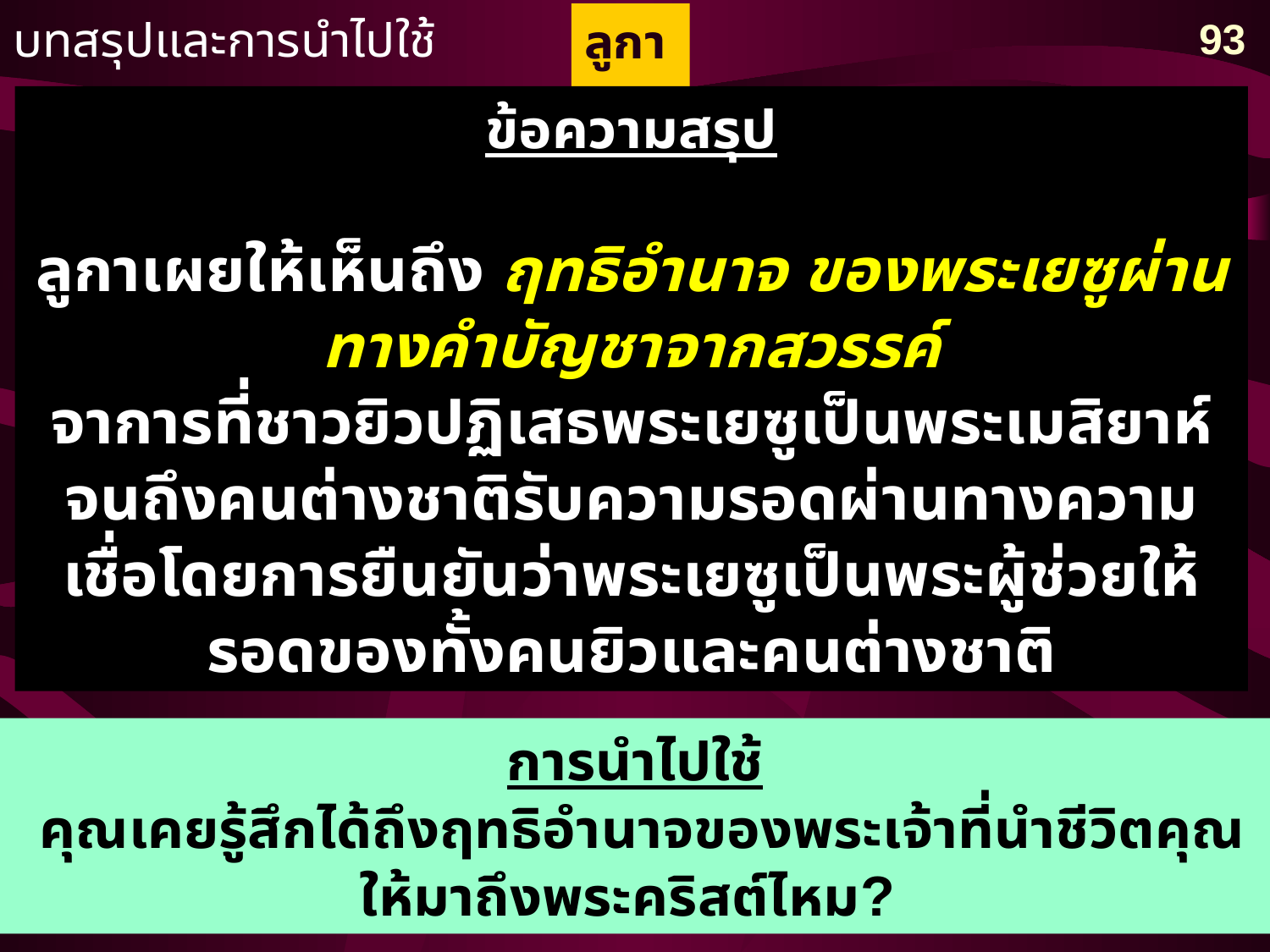

บทสรุปและการนำไปใช้
ลูกา

93
ข้อความสรุป

ลูกาเผยให้เห็นถึง ฤทธิอำนาจ ของพระเยซูผ่านทางคำบัญชาจากสวรรค์
จาการที่ชาวยิวปฏิเสธพระเยซูเป็นพระเมสิยาห์จนถึงคนต่างชาติรับความรอดผ่านทางความเชื่อโดยการยืนยันว่าพระเยซูเป็นพระผู้ช่วยให้รอดของทั้งคนยิวและคนต่างชาติ
การนำไปใช้
 คุณเคยรู้สึกได้ถึงฤทธิอำนาจของพระเจ้าที่นำชีวิตคุณให้มาถึงพระคริสต์ไหม?